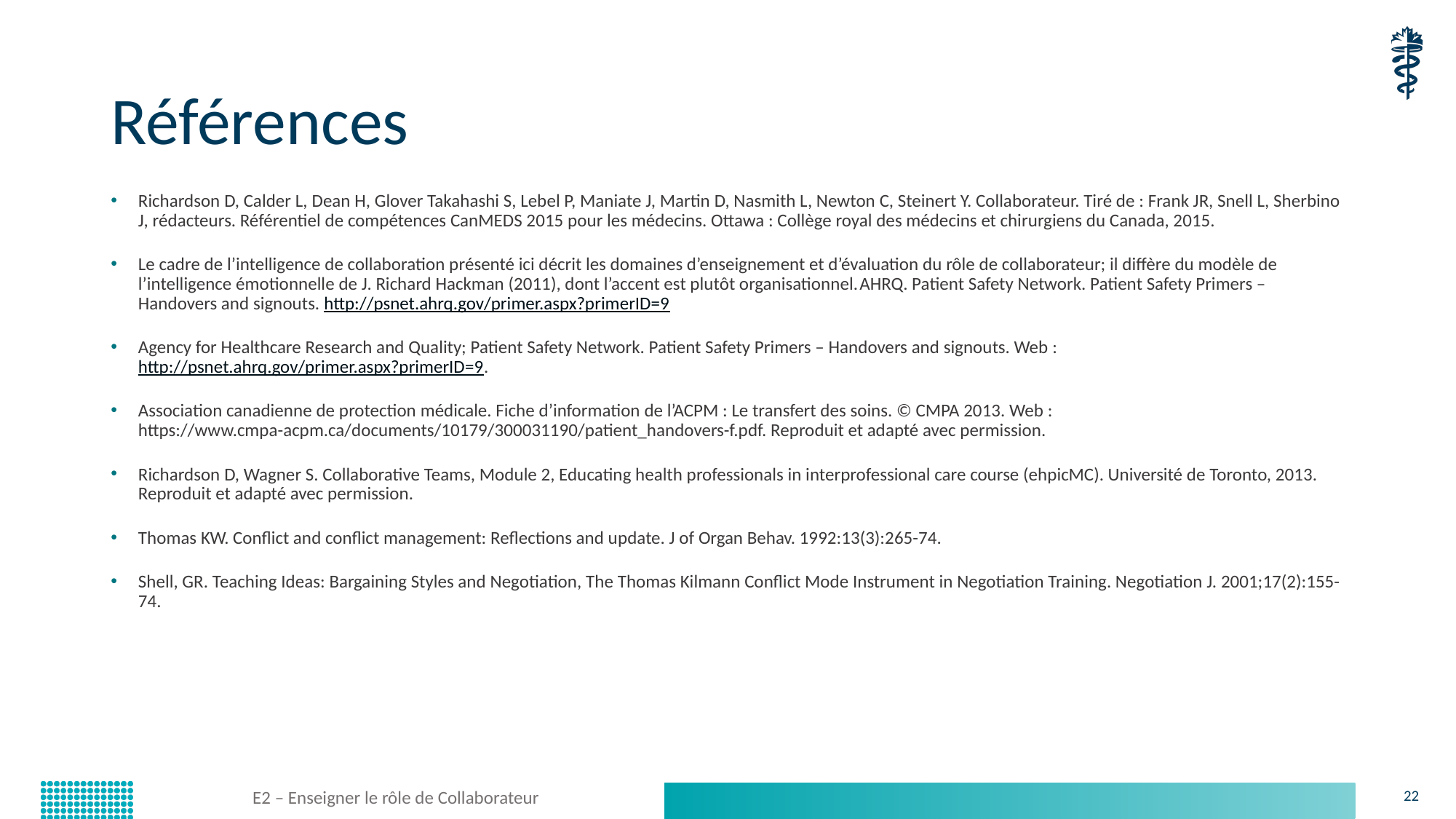

# Références
Richardson D, Calder L, Dean H, Glover Takahashi S, Lebel P, Maniate J, Martin D, Nasmith L, Newton C, Steinert Y. Collaborateur. Tiré de : Frank JR, Snell L, Sherbino J, rédacteurs. Référentiel de compétences CanMEDS 2015 pour les médecins. Ottawa : Collège royal des médecins et chirurgiens du Canada, 2015.
Le cadre de l’intelligence de collaboration présenté ici décrit les domaines d’enseignement et d’évaluation du rôle de collaborateur; il diffère du modèle de l’intelligence émotionnelle de J. Richard Hackman (2011), dont l’accent est plutôt organisationnel.AHRQ. Patient Safety Network. Patient Safety Primers – Handovers and signouts. http://psnet.ahrq.gov/primer.aspx?primerID=9
Agency for Healthcare Research and Quality; Patient Safety Network. Patient Safety Primers – Handovers and signouts. Web : http://psnet.ahrq.gov/primer.aspx?primerID=9.
Association canadienne de protection médicale. Fiche d’information de l’ACPM : Le transfert des soins. © CMPA 2013. Web : https://www.cmpa-acpm.ca/documents/10179/300031190/patient_handovers-f.pdf. Reproduit et adapté avec permission.
Richardson D, Wagner S. Collaborative Teams, Module 2, Educating health professionals in interprofessional care course (ehpicMC). Université de Toronto, 2013. Reproduit et adapté avec permission.
Thomas KW. Conflict and conflict management: Reflections and update. J of Organ Behav. 1992:13(3):265-74.
Shell, GR. Teaching Ideas: Bargaining Styles and Negotiation, The Thomas Kilmann Conflict Mode Instrument in Negotiation Training. Negotiation J. 2001;17(2):155-74.
E2 – Enseigner le rôle de Collaborateur
22